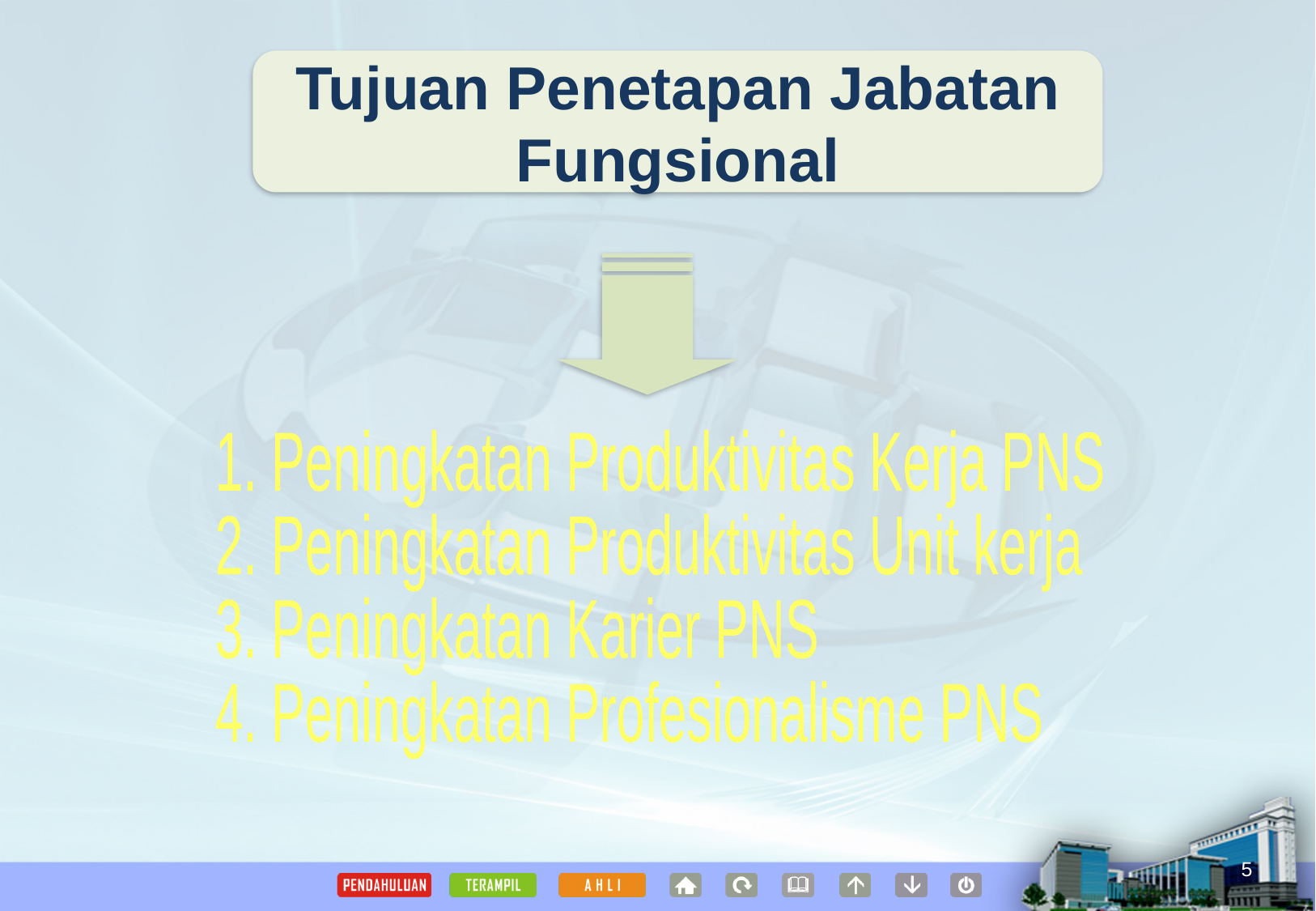

Tujuan Penetapan Jabatan Fungsional

1. Peningkatan Produktivitas Kerja PNS
2. Peningkatan Produktivitas Unit kerja
3. Peningkatan Karier PNS
4. Peningkatan Profesionalisme PNS
5